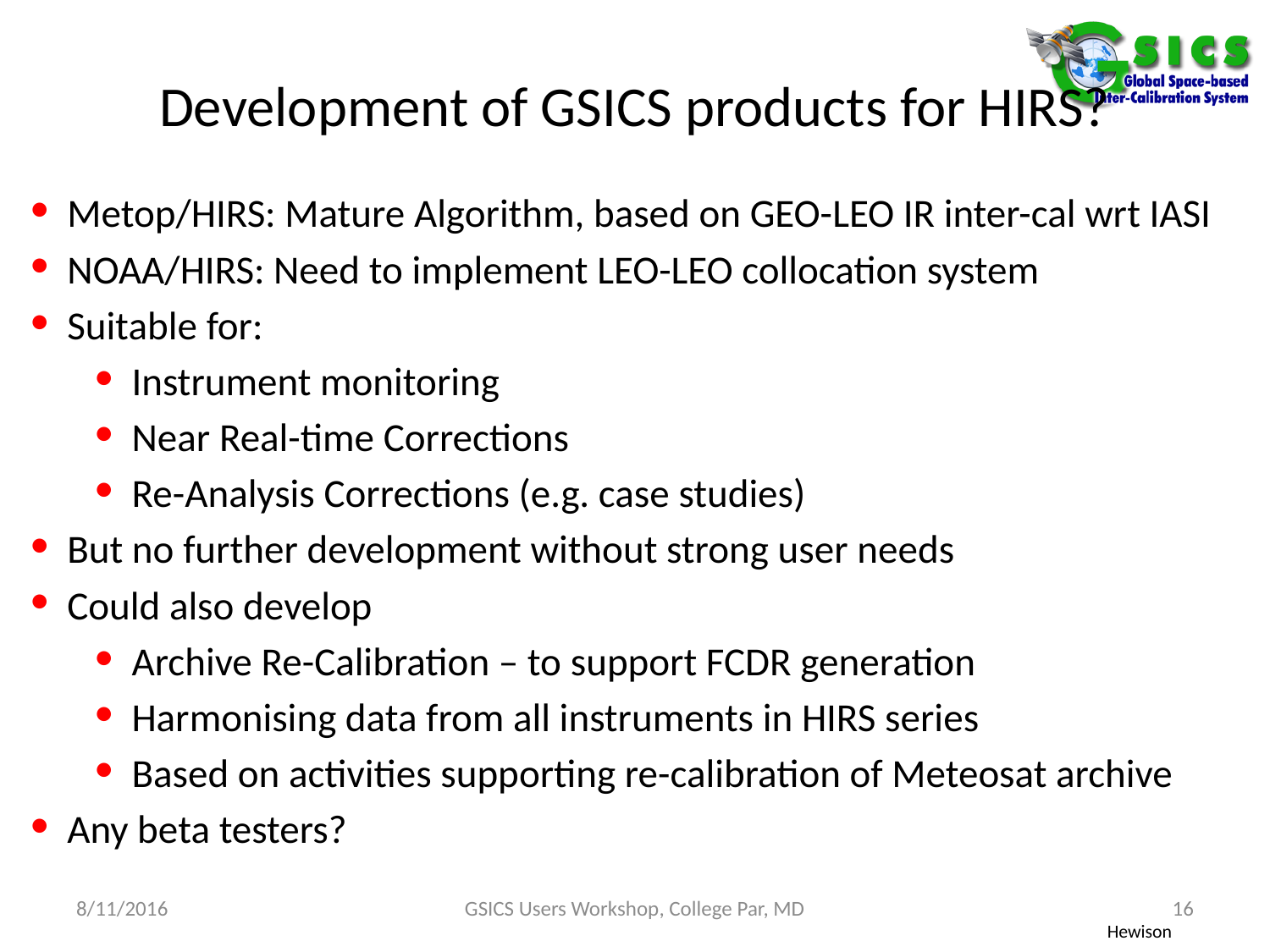

Development of GSICS products for HIRS?
Metop/HIRS: Mature Algorithm, based on GEO-LEO IR inter-cal wrt IASI
NOAA/HIRS: Need to implement LEO-LEO collocation system
Suitable for:
Instrument monitoring
Near Real-time Corrections
Re-Analysis Corrections (e.g. case studies)
But no further development without strong user needs
Could also develop
Archive Re-Calibration – to support FCDR generation
Harmonising data from all instruments in HIRS series
Based on activities supporting re-calibration of Meteosat archive
Any beta testers?
8/11/2016
GSICS Users Workshop, College Par, MD
16
Hewison